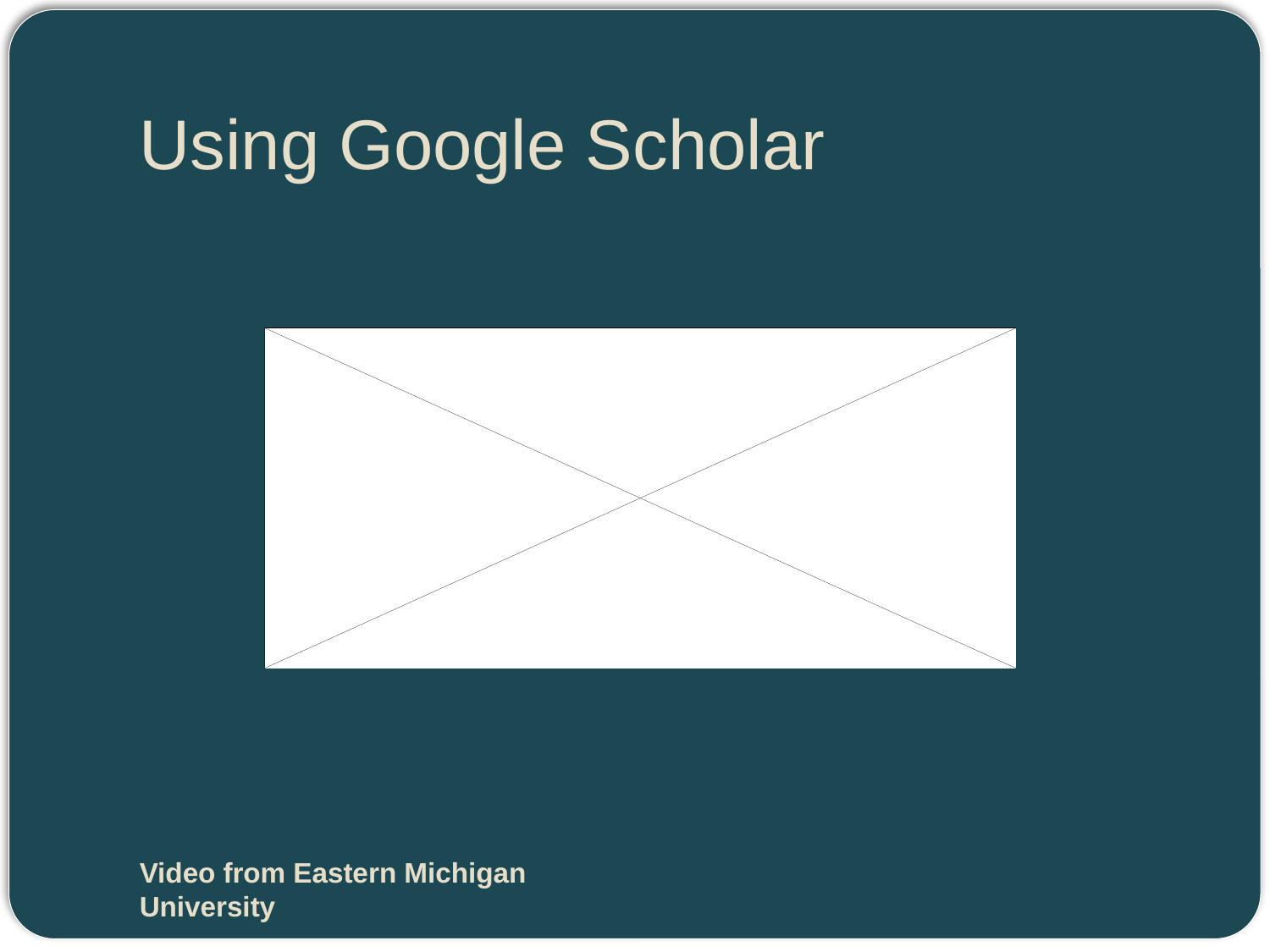

# Using Google Scholar
Video from Eastern Michigan University